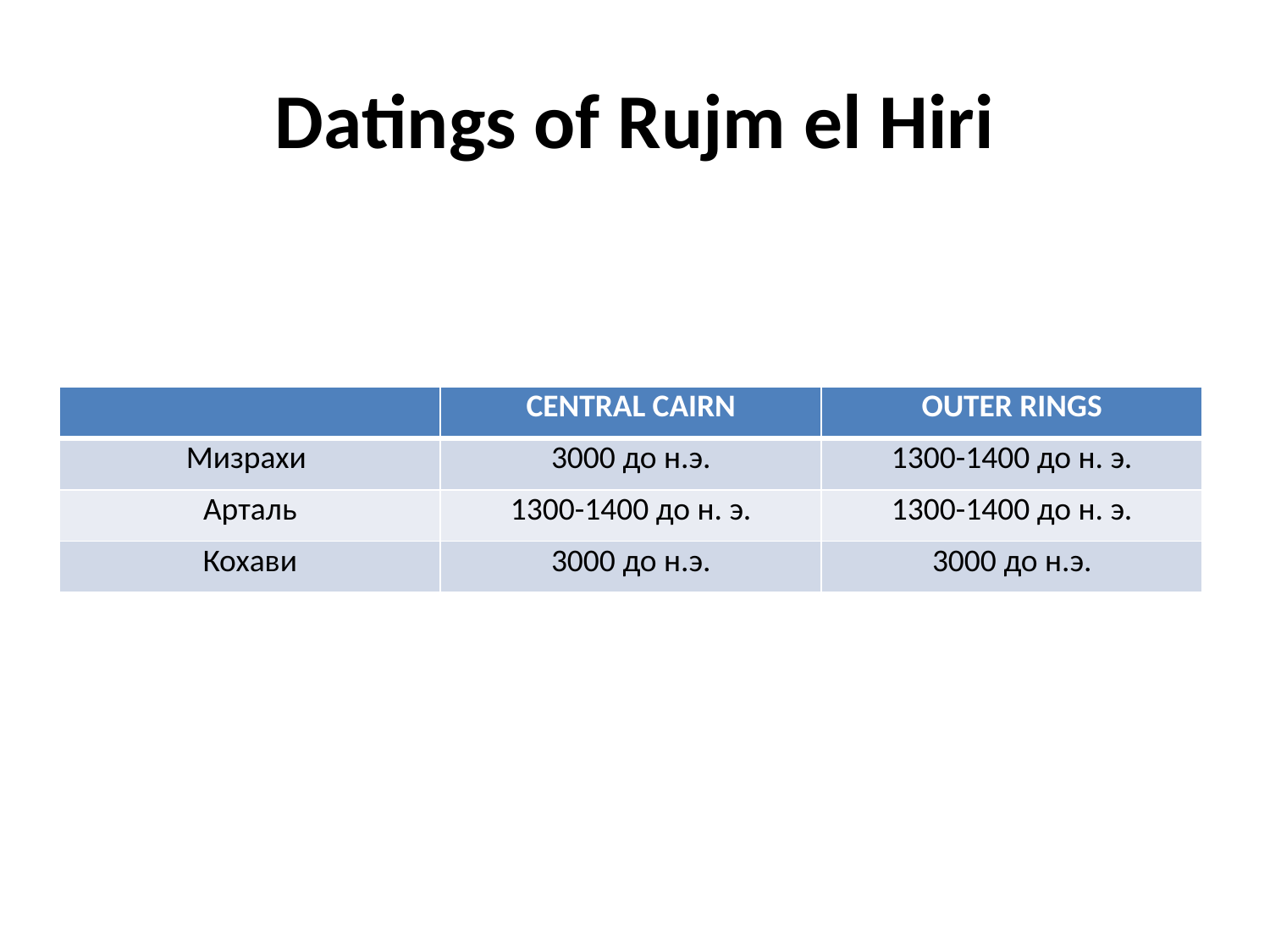

# Datings of Rujm el Hiri
|  | CENTRAL CAIRN | OUTER RINGS |
| --- | --- | --- |
| Мизрахи | 3000 до н.э. | 1300-1400 до н. э. |
| Арталь | 1300-1400 до н. э. | 1300-1400 до н. э. |
| Кохави | 3000 до н.э. | 3000 до н.э. |